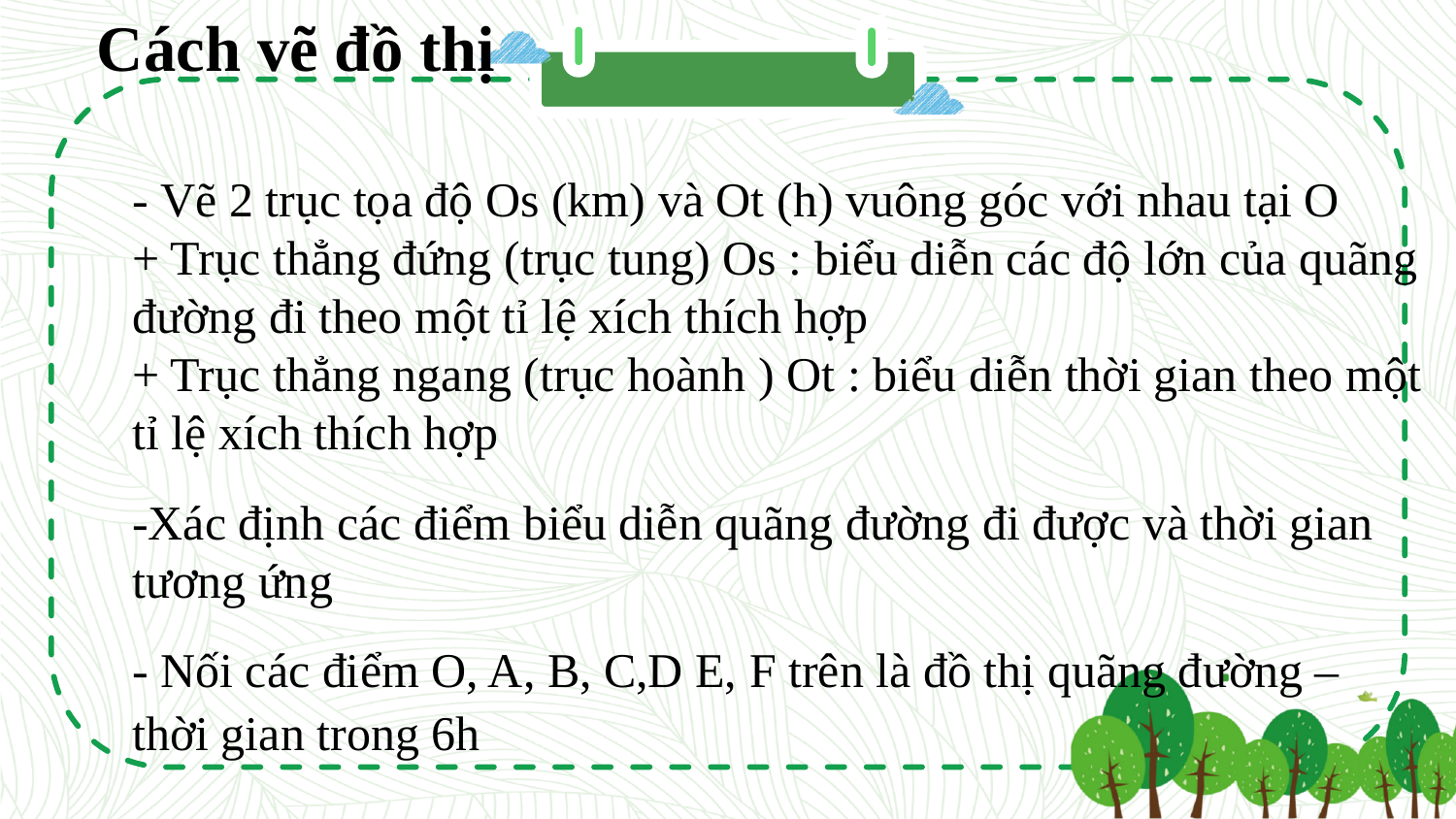

Cách vẽ đồ thị
- Vẽ 2 trục tọa độ Os (km) và Ot (h) vuông góc với nhau tại O
+ Trục thẳng đứng (trục tung) Os : biểu diễn các độ lớn của quãng đường đi theo một tỉ lệ xích thích hợp
+ Trục thẳng ngang (trục hoành ) Ot : biểu diễn thời gian theo một tỉ lệ xích thích hợp
-Xác định các điểm biểu diễn quãng đường đi được và thời gian tương ứng
- Nối các điểm O, A, B, C,D E, F trên là đồ thị quãng đường – thời gian trong 6h